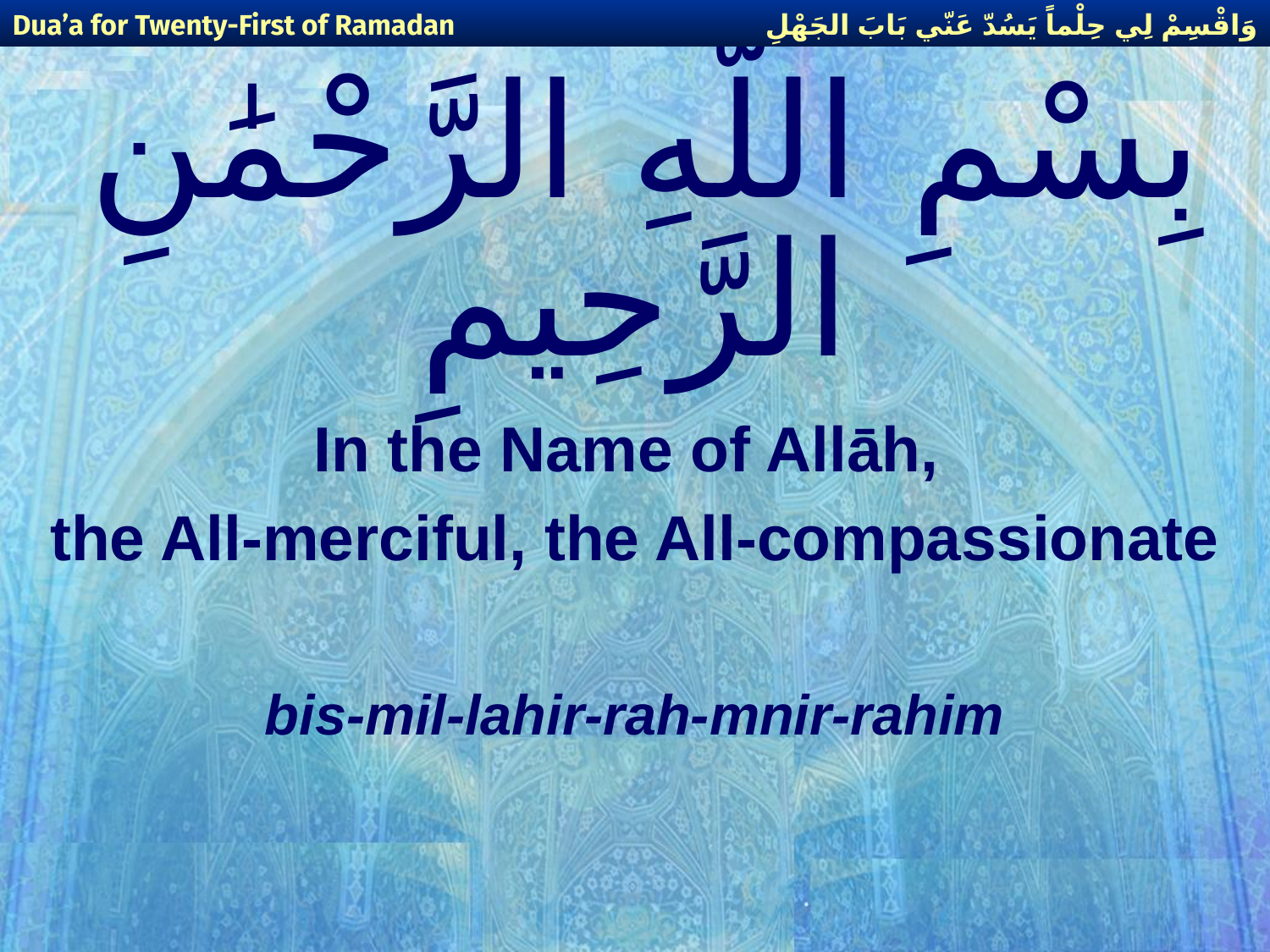

وَاقْسِمْ لِي حِلْماً يَسُدّ عَنّي بَابَ الجَهْلِ
Dua’a for Twenty-First of Ramadan
# بِسْمِ اللَّهِ الرَّحْمَٰنِ الرَّحِيمِ
In the Name of Allāh,
the All-merciful, the All-compassionate
bis-mil-lahir-rah-mnir-rahim